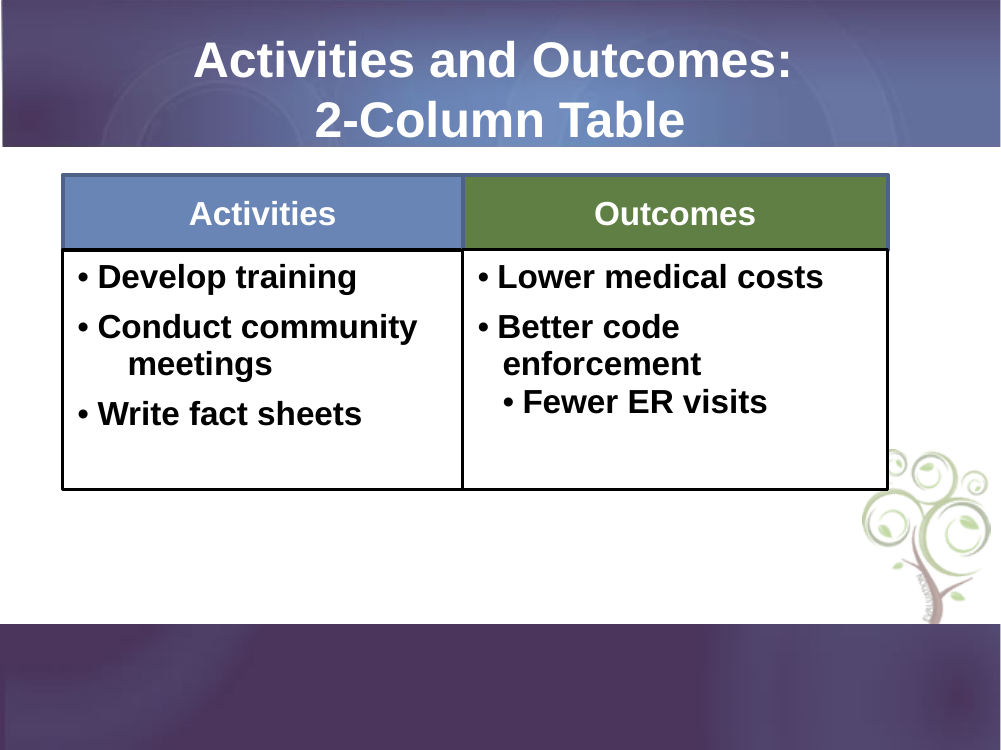

# Activities and Outcomes: 2-Column Table
Activities
Outcomes
• Develop training
• Conduct community meetings
• Write fact sheets
• Identify stakeholders
• Lower medical costs
• Better code
enforcement
• Fewer ER visits
• Fewer ER visits